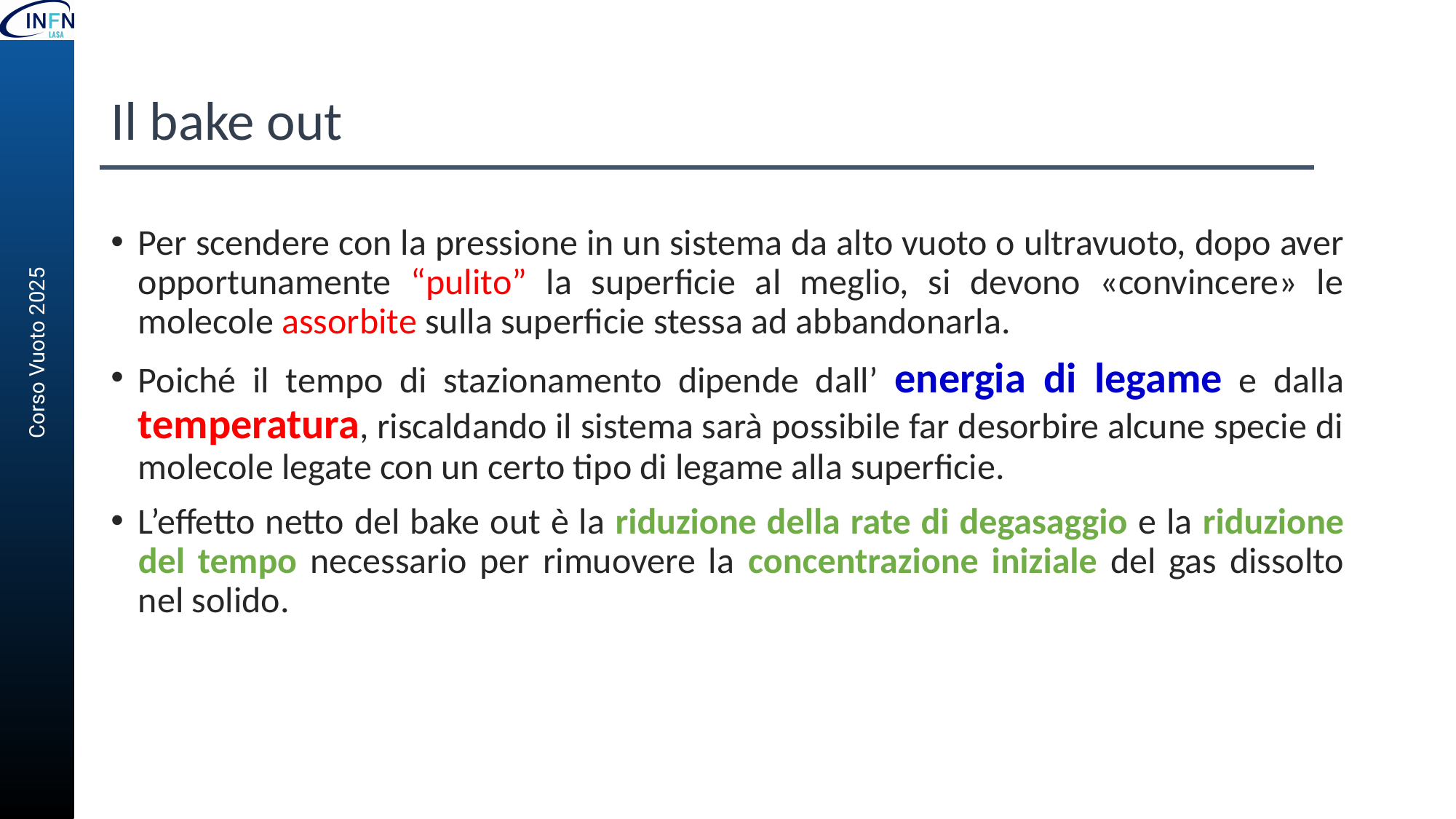

# Il bake out
Per scendere con la pressione in un sistema da alto vuoto o ultravuoto, dopo aver opportunamente “pulito” la superficie al meglio, si devono «convincere» le molecole assorbite sulla superficie stessa ad abbandonarla.
Poiché il tempo di stazionamento dipende dall’ energia di legame e dalla temperatura, riscaldando il sistema sarà possibile far desorbire alcune specie di molecole legate con un certo tipo di legame alla superficie.
L’effetto netto del bake out è la riduzione della rate di degasaggio e la riduzione del tempo necessario per rimuovere la concentrazione iniziale del gas dissolto nel solido.